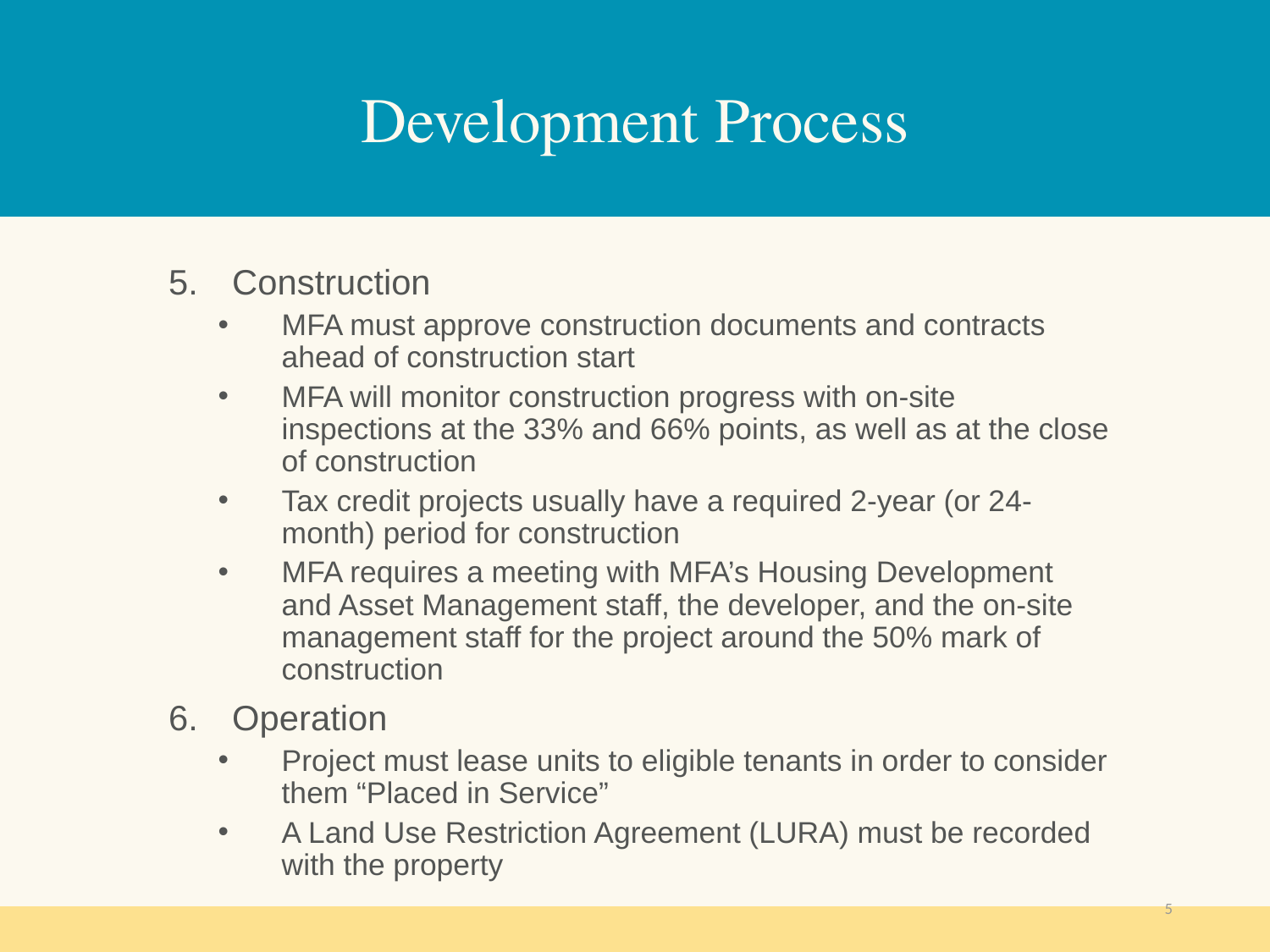

# Development Process
Construction
MFA must approve construction documents and contracts ahead of construction start
MFA will monitor construction progress with on-site inspections at the 33% and 66% points, as well as at the close of construction
Tax credit projects usually have a required 2-year (or 24-month) period for construction
MFA requires a meeting with MFA’s Housing Development and Asset Management staff, the developer, and the on-site management staff for the project around the 50% mark of construction
Operation
Project must lease units to eligible tenants in order to consider them “Placed in Service”
A Land Use Restriction Agreement (LURA) must be recorded with the property

5